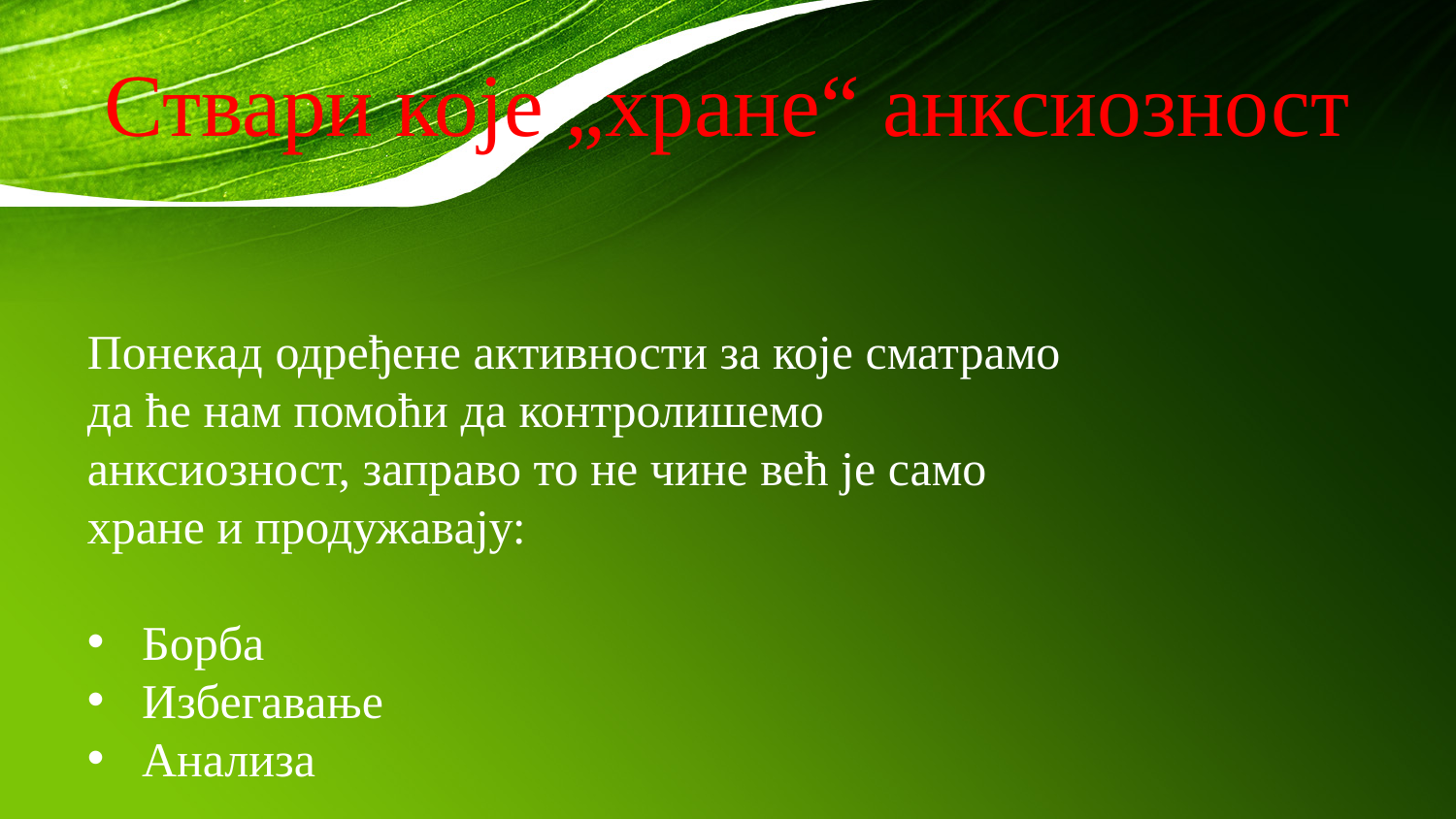

# Ствари које „хране“ анксиозност
Понекад одређене активности за које сматрамо да ће нам помоћи да контролишемо анксиозност, заправо то не чине већ је само хране и продужавају:

Борба
Избегавање
Анализа